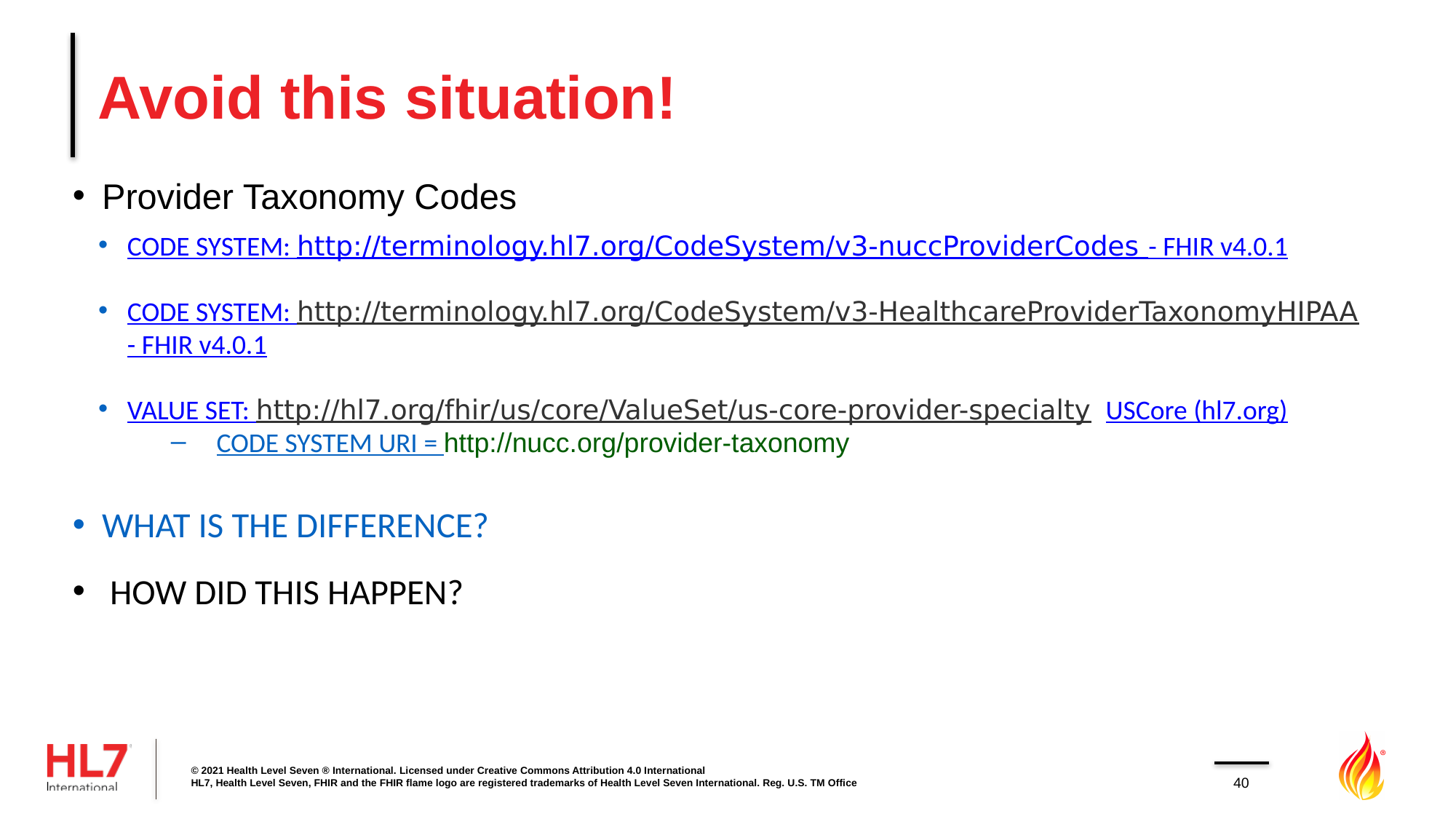

# Avoid this situation!

Provider Taxonomy Codes
CODE SYSTEM: http://terminology.hl7.org/CodeSystem/v3-nuccProviderCodes - FHIR v4.0.1

CODE SYSTEM: http://terminology.hl7.org/CodeSystem/v3-HealthcareProviderTaxonomyHIPAA  - FHIR v4.0.1

VALUE SET: http://hl7.org/fhir/us/core/ValueSet/us-core-provider-specialty  USCore (hl7.org)
CODE SYSTEM URI = http://nucc.org/provider-taxonomy

WHAT IS THE DIFFERENCE?
 HOW DID THIS HAPPEN?

© 2021 Health Level Seven ® International. Licensed under Creative Commons Attribution 4.0 International
HL7, Health Level Seven, FHIR and the FHIR flame logo are registered trademarks of Health Level Seven International. Reg. U.S. TM Office
40